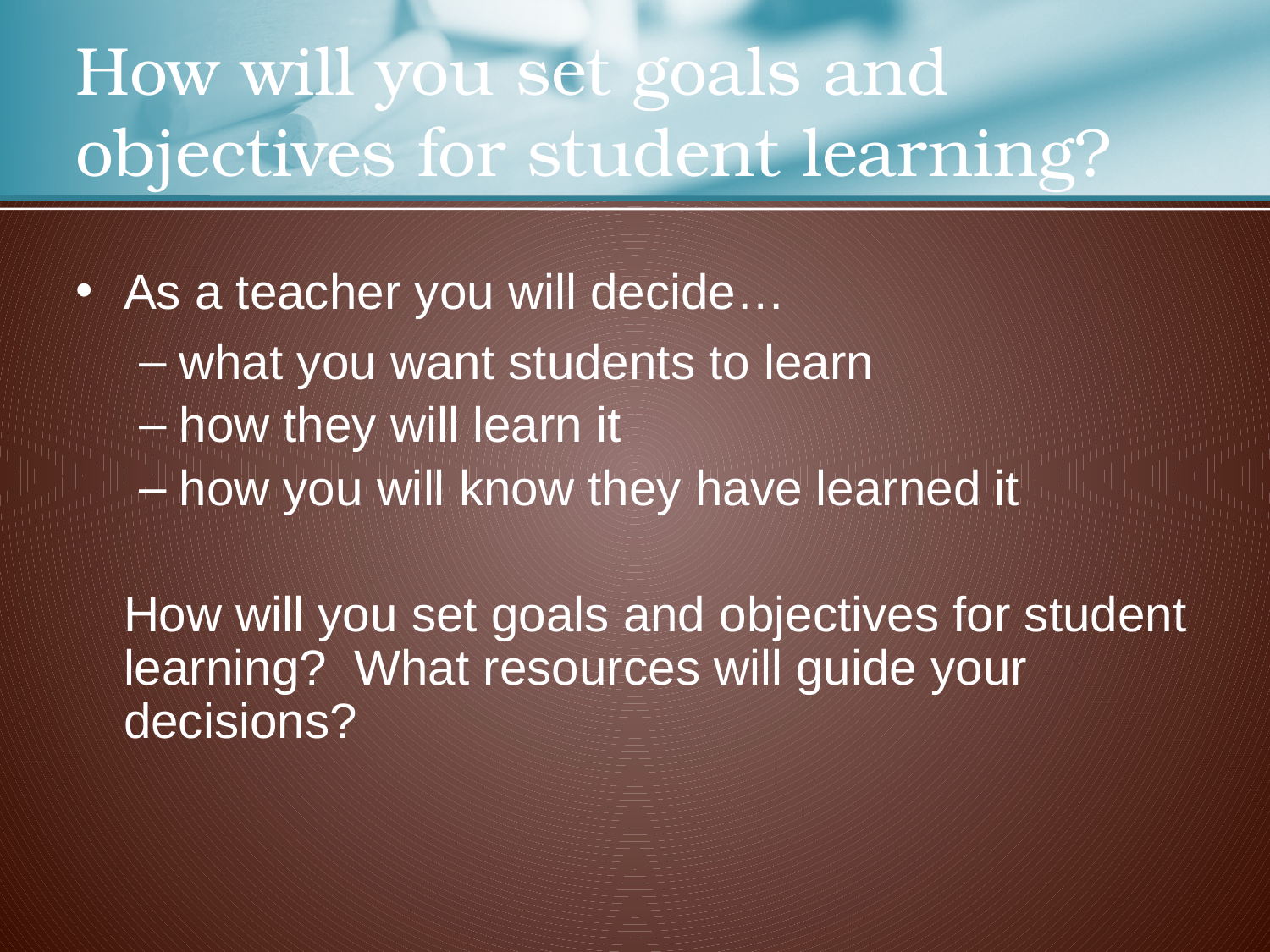

# How will you set goals and objectives for student learning?
As a teacher you will decide…
what you want students to learn
how they will learn it
how you will know they have learned it

	How will you set goals and objectives for student learning?  What resources will guide your decisions?